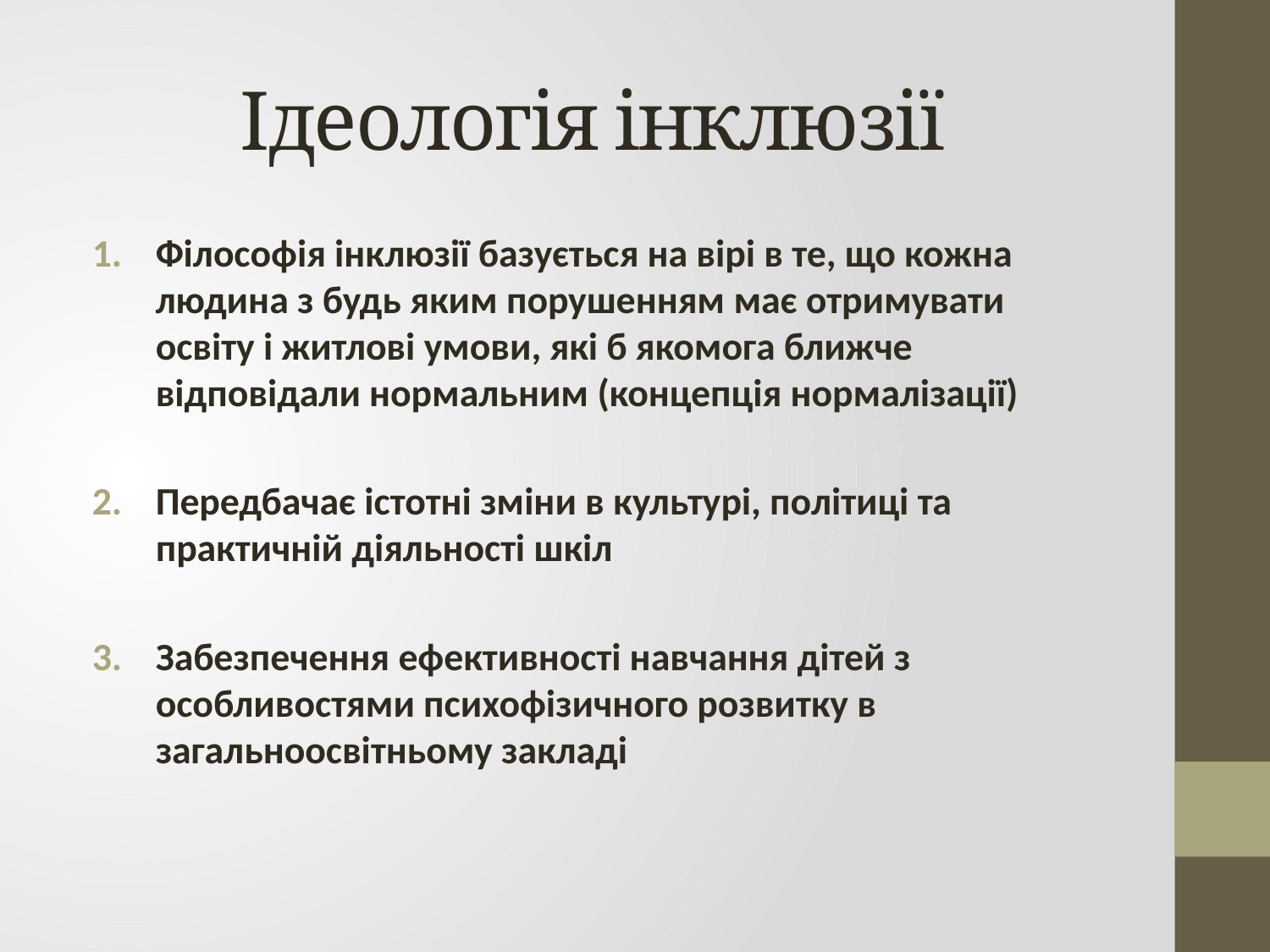

# Ідеологія інклюзії
Філософія інклюзії базується на вірі в те, що кожна людина з будь яким порушенням має отримувати освіту і житлові умови, які б якомога ближче відповідали нормальним (концепція нормалізації)

Передбачає істотні зміни в культурі, політиці та практичній діяльності шкіл

Забезпечення ефективності навчання дітей з особливостями психофізичного розвитку в загальноосвітньому закладі